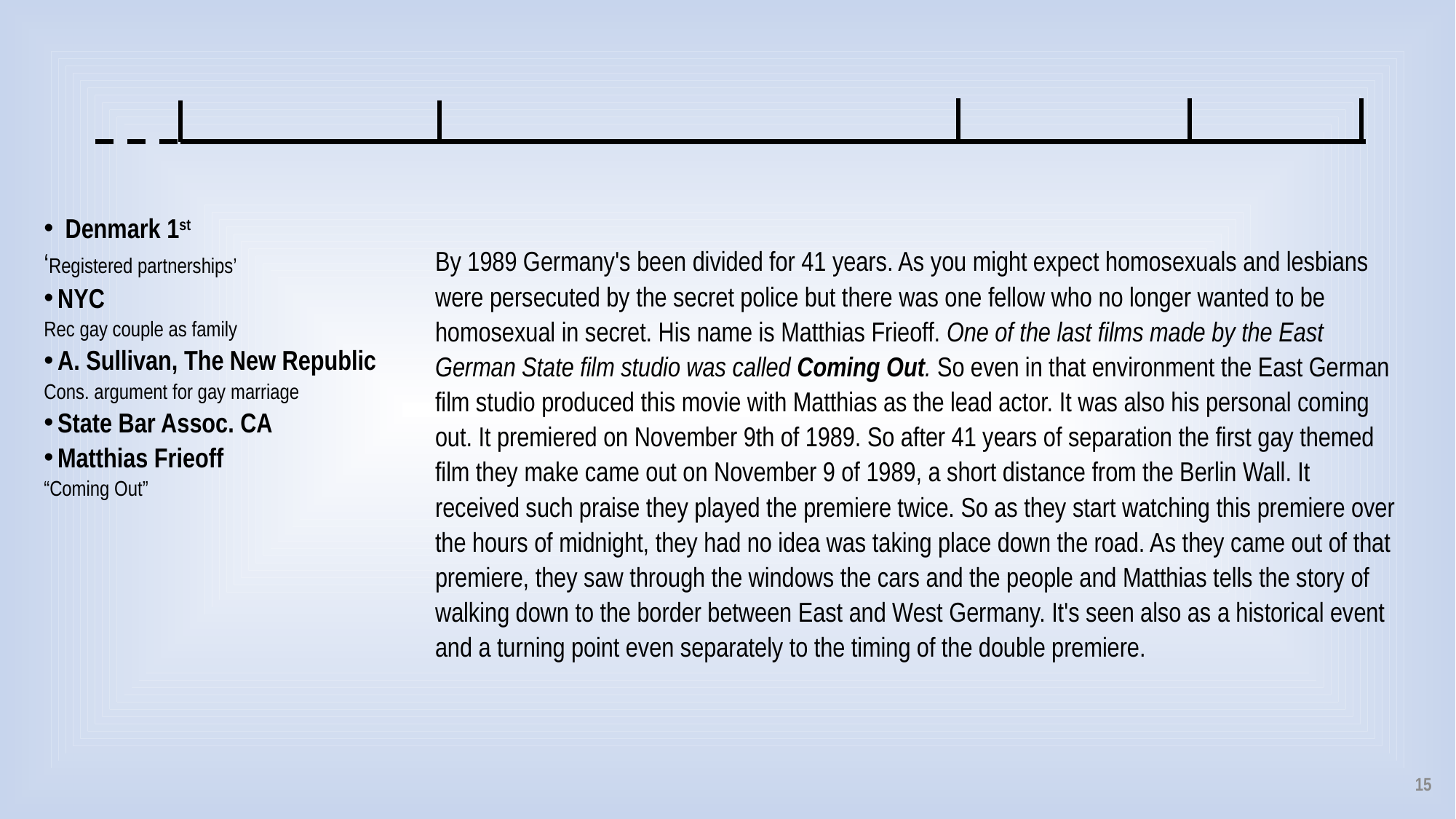

Denmark 1st
‘Registered partnerships’
NYC
Rec gay couple as family
A. Sullivan, The New Republic
Cons. argument for gay marriage
State Bar Assoc. CA
Matthias Frieoff
“Coming Out”

By 1989 Germany's been divided for 41 years. As you might expect homosexuals and lesbians were persecuted by the secret police but there was one fellow who no longer wanted to be homosexual in secret. His name is Matthias Frieoff. One of the last films made by the East German State film studio was called Coming Out. So even in that environment the East German film studio produced this movie with Matthias as the lead actor. It was also his personal coming out. It premiered on November 9th of 1989. So after 41 years of separation the first gay themed film they make came out on November 9 of 1989, a short distance from the Berlin Wall. It received such praise they played the premiere twice. So as they start watching this premiere over the hours of midnight, they had no idea was taking place down the road. As they came out of that premiere, they saw through the windows the cars and the people and Matthias tells the story of walking down to the border between East and West Germany. It's seen also as a historical event and a turning point even separately to the timing of the double premiere.
15